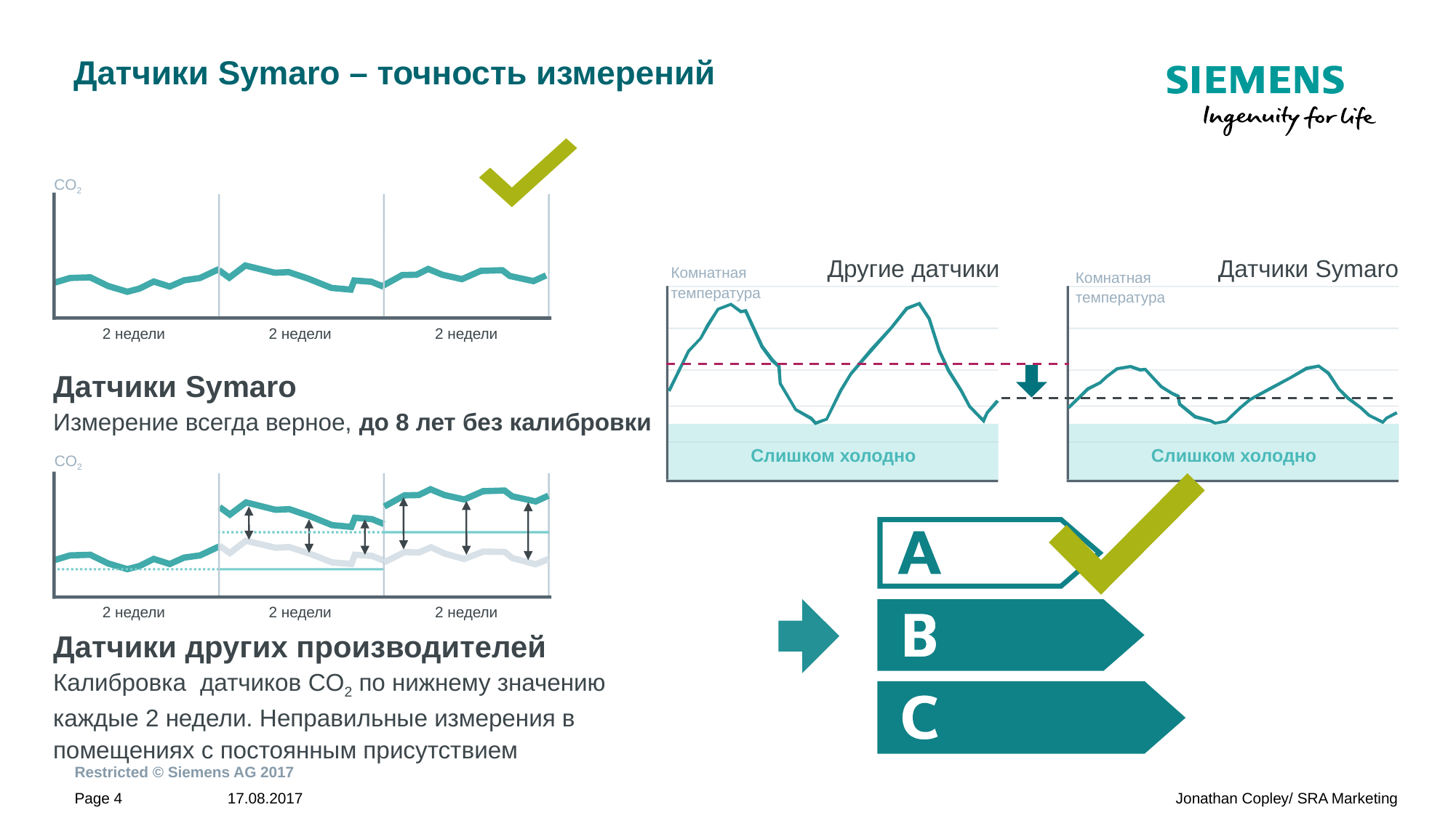

# Датчики Symaro – точность измерений

CO2

2 недели
2 недели
2 недели

CO2

2 недели
2 недели
2 недели
Другие датчики
Датчики Symaro
Комнатная
температура

Слишком холодно
Слишком холодно

Комнатная
температура
Датчики Symaro
Измерение всегда верное, до 8 лет без калибровки

Датчики других производителей Калибровка  датчиков CO2 по нижнему значению каждые 2 недели. Неправильные измерения в помещениях с постоянным присутствием